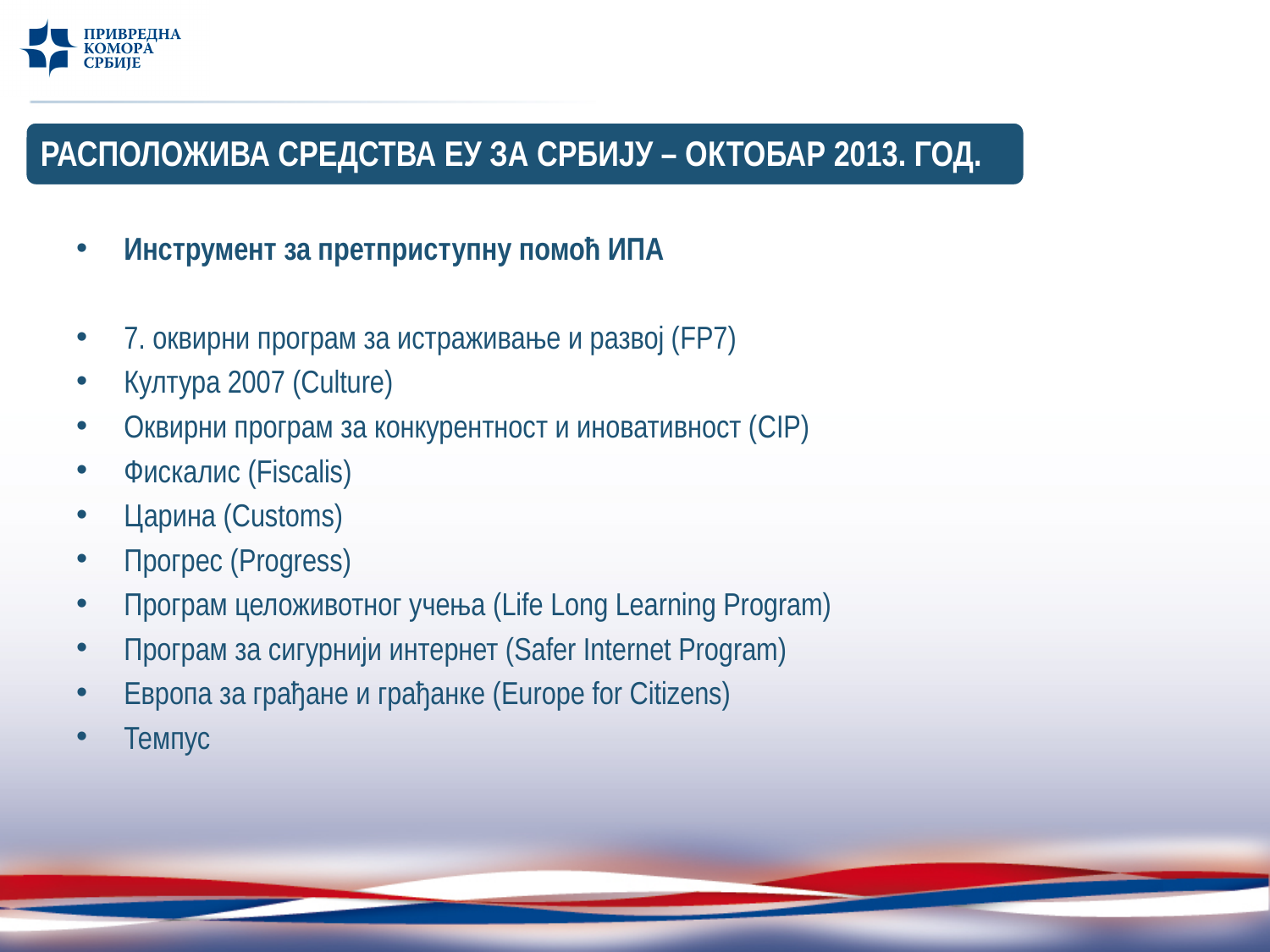

РАСПОЛОЖИВА СРЕДСТВА ЕУ ЗА СРБИЈУ – ОКТОБАР 2013. ГОД.
Инструмент за претприступну помоћ ИПА

7. оквирни програм за истраживање и развој (FP7)
Култура 2007 (Culture)
Оквирни програм за конкурентност и иновативност (CIP)
Фискалис (Fiscalis)
Царина (Customs)
Прогрес (Progress)
Програм целоживотног учења (Life Long Learning Program)
Програм за сигурнији интернет (Safer Internet Program)
Европа за грађане и грађанке (Europe for Citizens)
Темпус